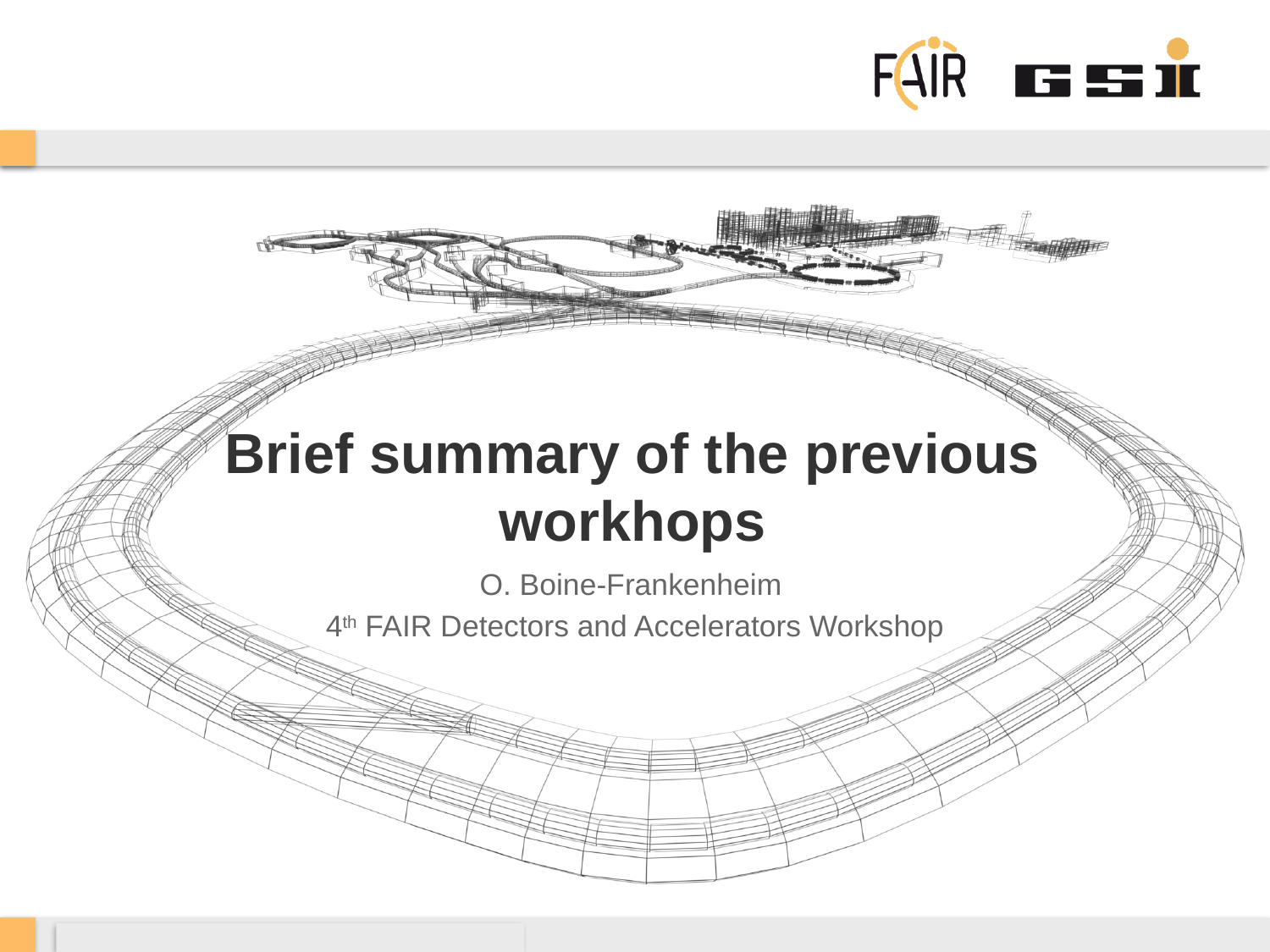

# Brief summary of the previous workhops
O. Boine-Frankenheim
4th FAIR Detectors and Accelerators Workshop